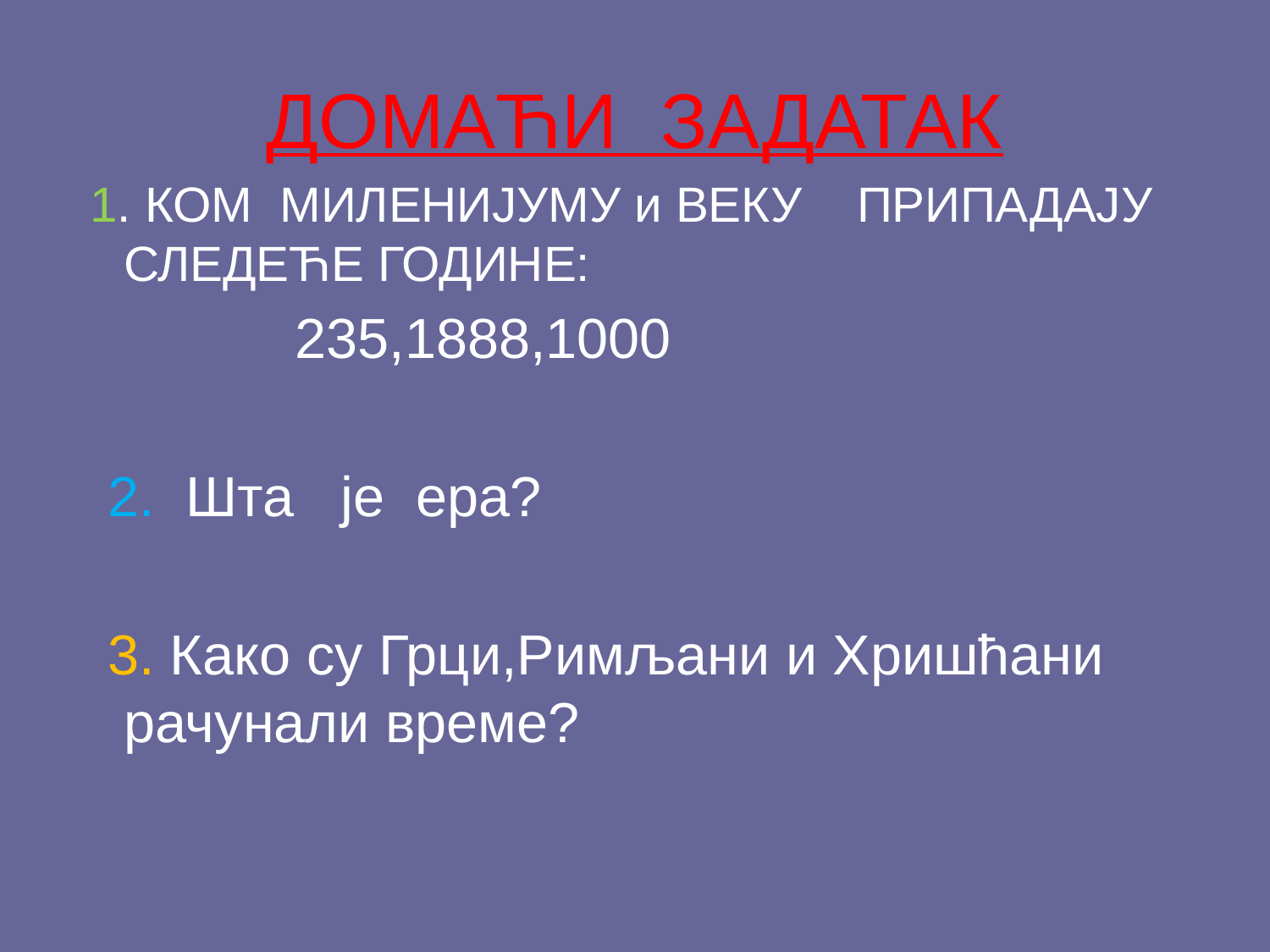

# ДОМАЋИ  ЗАДАТАК
 1. КОМ  МИЛЕНИЈУМУ и ВЕКУ    ПРИПАДАЈУ  СЛЕДЕЋЕ ГОДИНЕ:
              235,1888,1000

  2.  Шта   је  ера?

  3. Како су Грци,Римљани и Хришћани рачунали време?